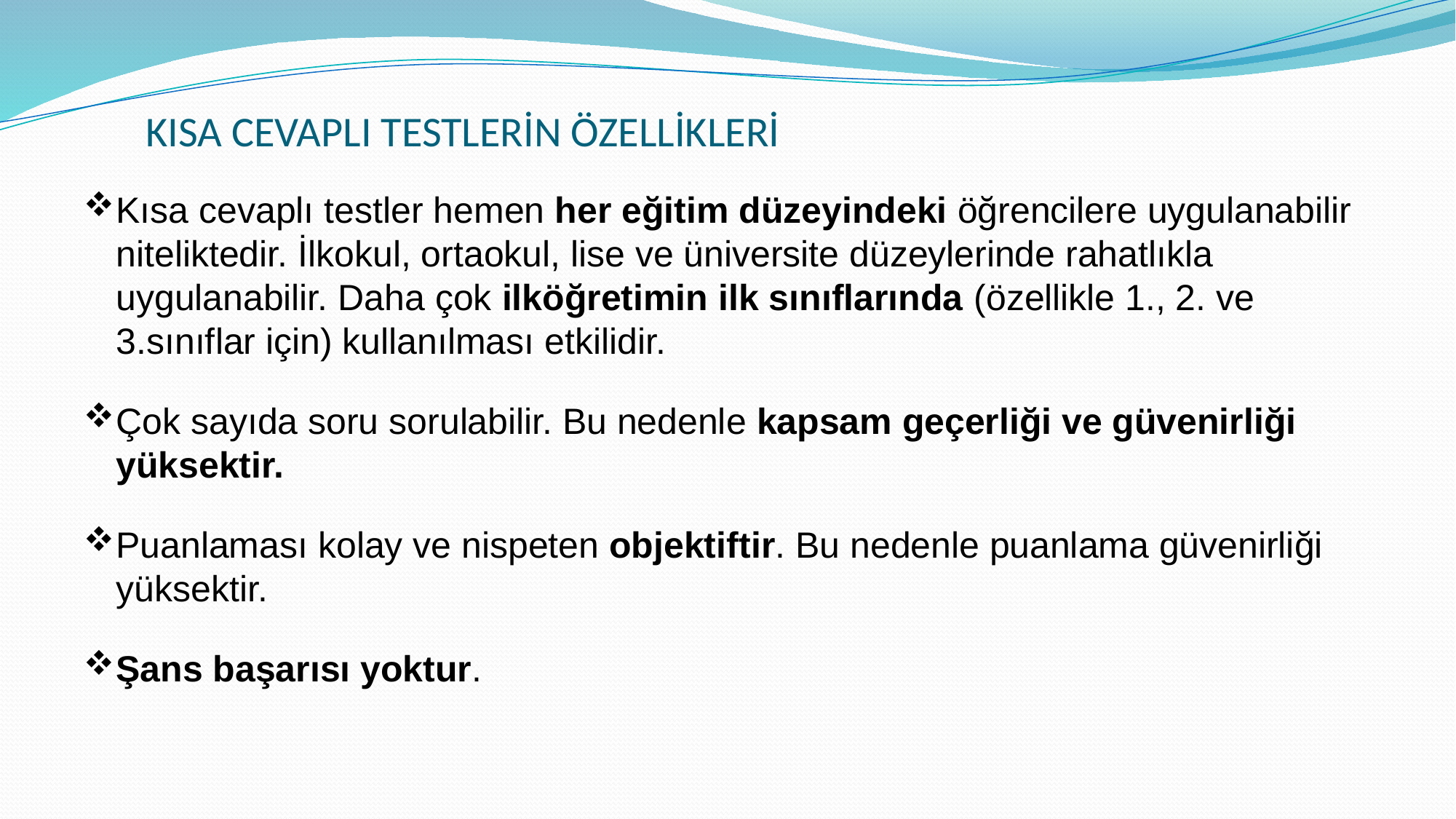

# KISA CEVAPLI TESTLERİN ÖZELLİKLERİ
Kısa cevaplı testler hemen her eğitim düzeyindeki öğrencilere uygulanabilir niteliktedir. İlkokul, ortaokul, lise ve üniversite düzeylerinde rahatlıkla uygulanabilir. Daha çok ilköğretimin ilk sınıflarında (özellikle 1., 2. ve 3.sınıflar için) kullanılması etkilidir.
Çok sayıda soru sorulabilir. Bu nedenle kapsam geçerliği ve güvenirliği yüksektir.
Puanlaması kolay ve nispeten objektiftir. Bu nedenle puanlama güvenirliği yüksektir.
Şans başarısı yoktur.